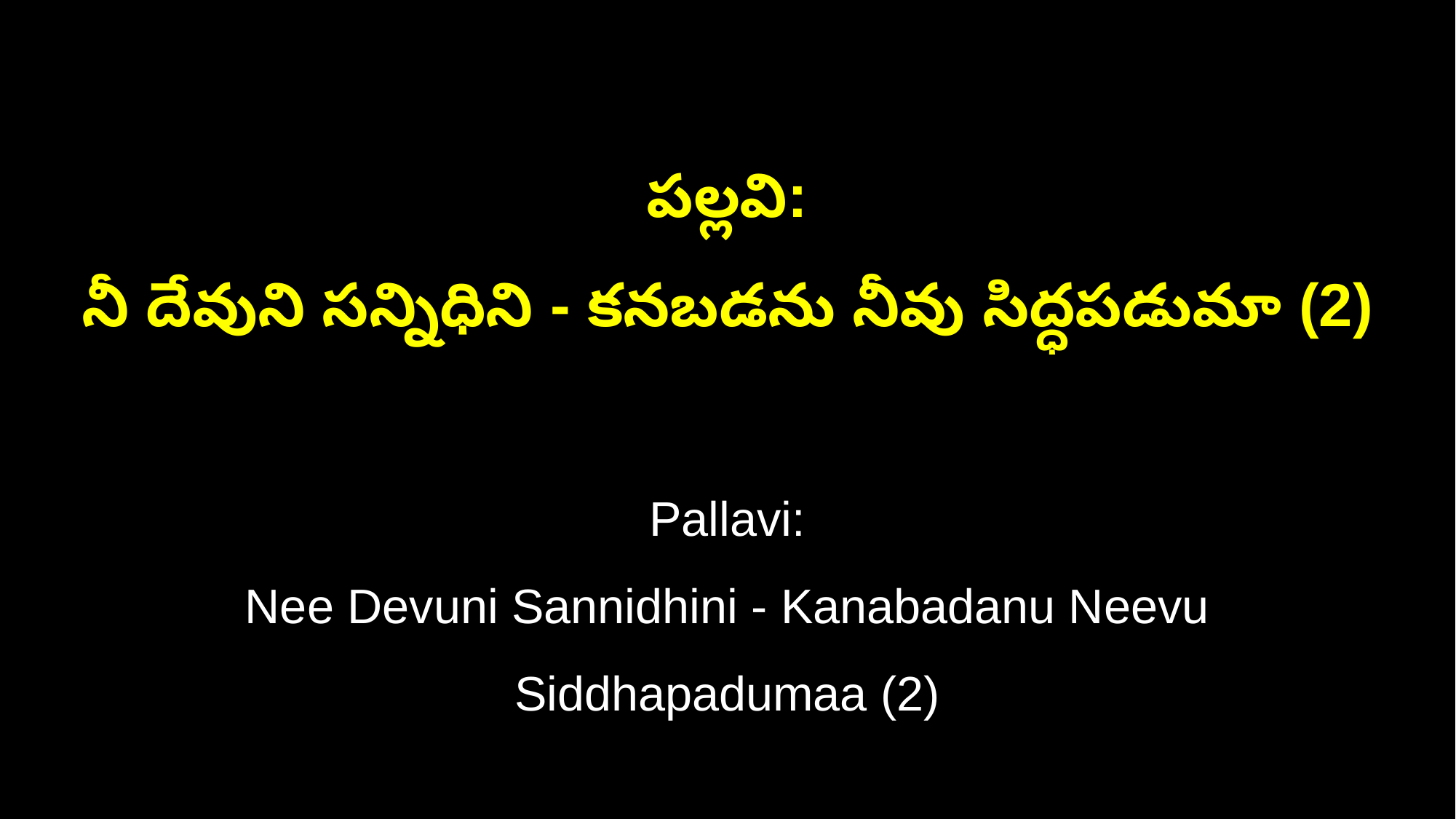

పల్లవి:
నీ దేవుని సన్నిధిని - కనబడను నీవు సిద్ధపడుమా (2)
Pallavi:
Nee Devuni Sannidhini - Kanabadanu Neevu Siddhapadumaa (2)